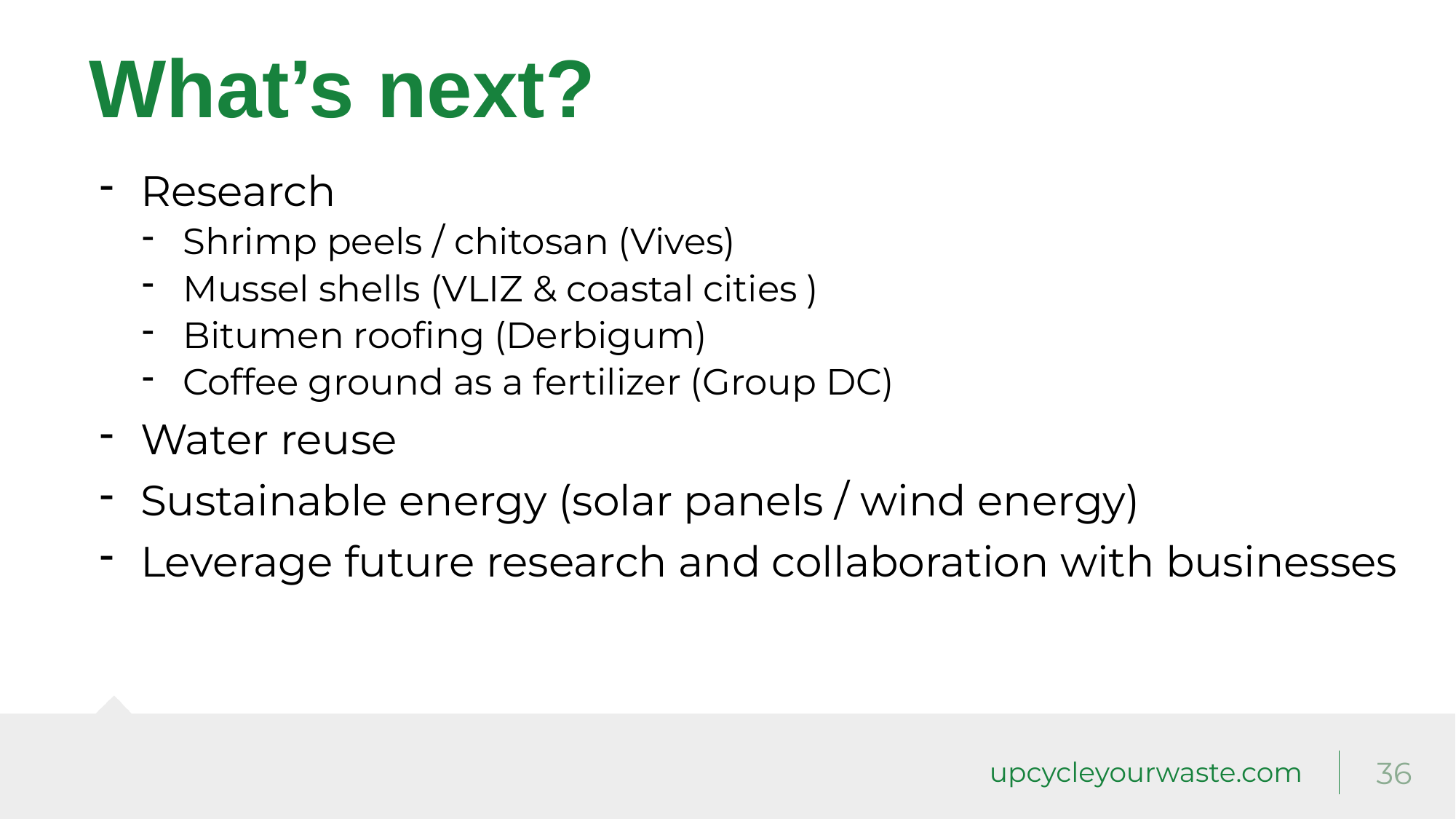

What’s next?
Research
Shrimp peels / chitosan (Vives)
Mussel shells (VLIZ & coastal cities )
Bitumen roofing (Derbigum)
Coffee ground as a fertilizer (Group DC)
Water reuse
Sustainable energy (solar panels / wind energy)
Leverage future research and collaboration with businesses
36